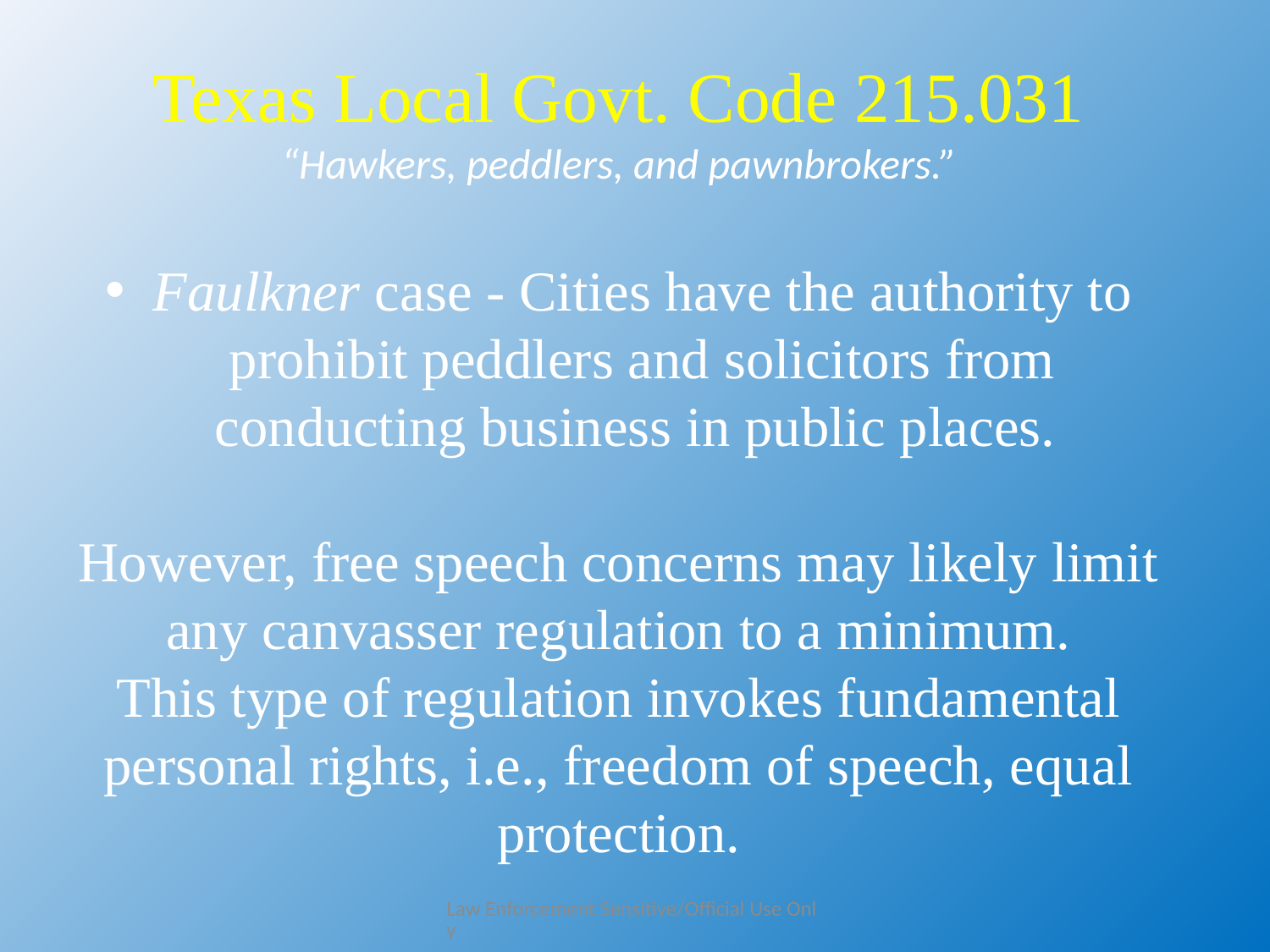

Texas Local Govt. Code 215.031
“Hawkers, peddlers, and pawnbrokers.”

Faulkner case - Cities have the authority to prohibit peddlers and solicitors from conducting business in public places.

However, free speech concerns may likely limit any canvasser regulation to a minimum.
This type of regulation invokes fundamental personal rights, i.e., freedom of speech, equal protection.

Law Enforcement Sensitive/Official Use Only